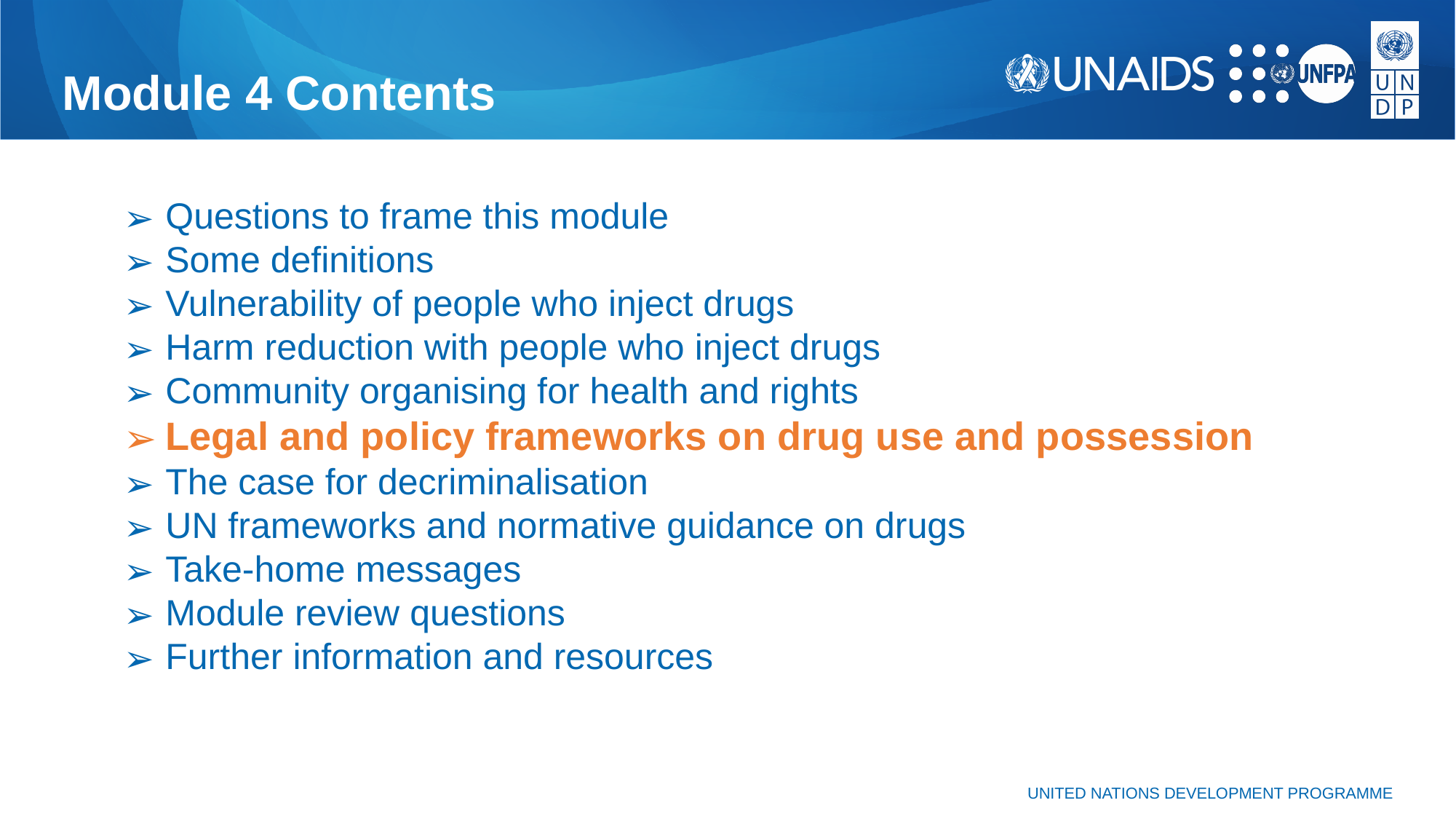

# Module 4 Contents
Questions to frame this module
Some definitions
Vulnerability of people who inject drugs
Harm reduction with people who inject drugs
Community organising for health and rights
Legal and policy frameworks on drug use and possession
The case for decriminalisation
UN frameworks and normative guidance on drugs
Take-home messages
Module review questions
Further information and resources